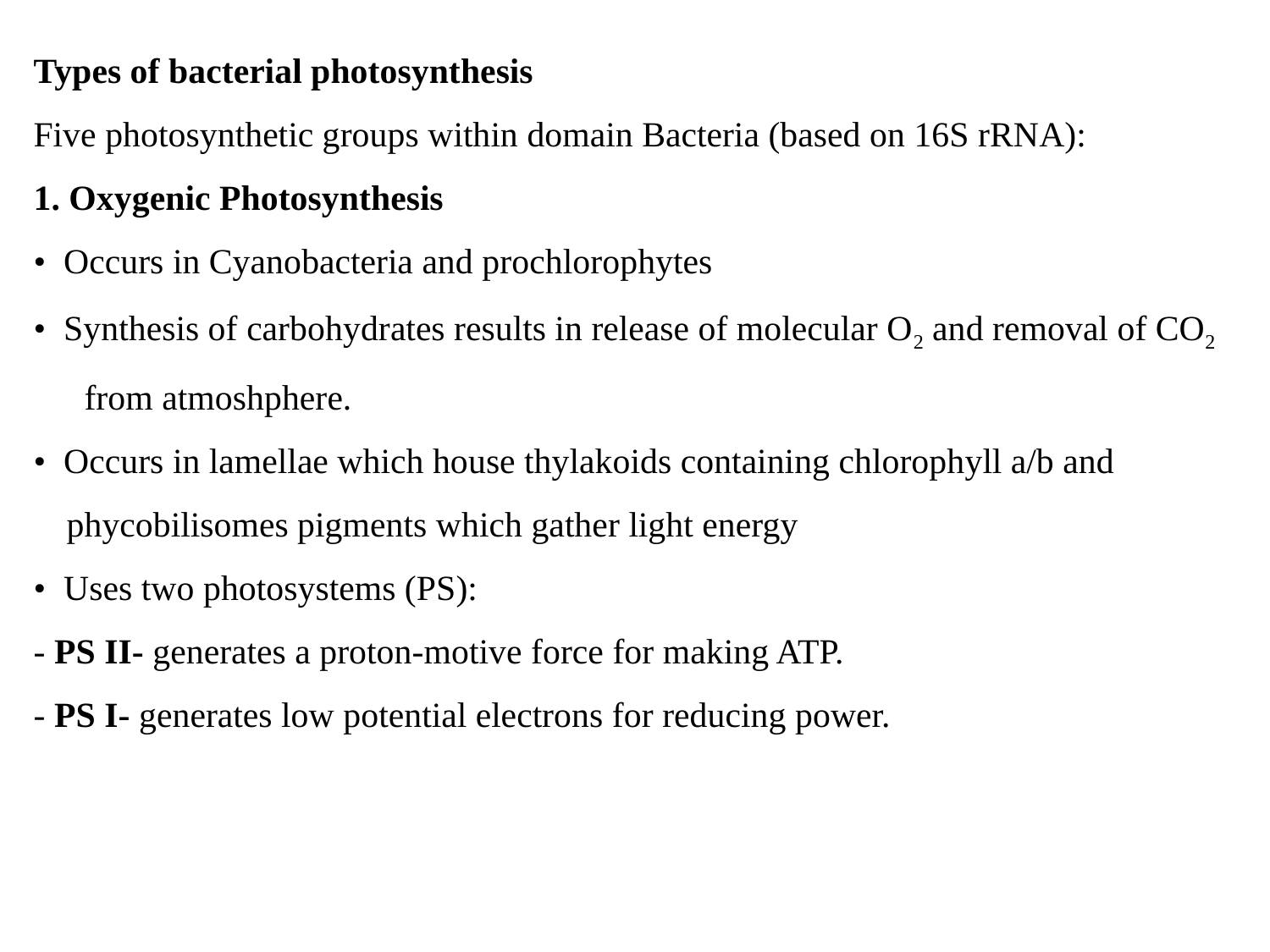

Types of bacterial photosynthesis
Five photosynthetic groups within domain Bacteria (based on 16S rRNA):
1. Oxygenic Photosynthesis
•  Occurs in Cyanobacteria and prochlorophytes
•  Synthesis of carbohydrates results in release of molecular O2 and removal of CO2    from atmoshphere.
•  Occurs in lamellae which house thylakoids containing chlorophyll a/b and phycobilisomes pigments which gather light energy
•  Uses two photosystems (PS):
- PS II- generates a proton-motive force for making ATP.
- PS I- generates low potential electrons for reducing power.